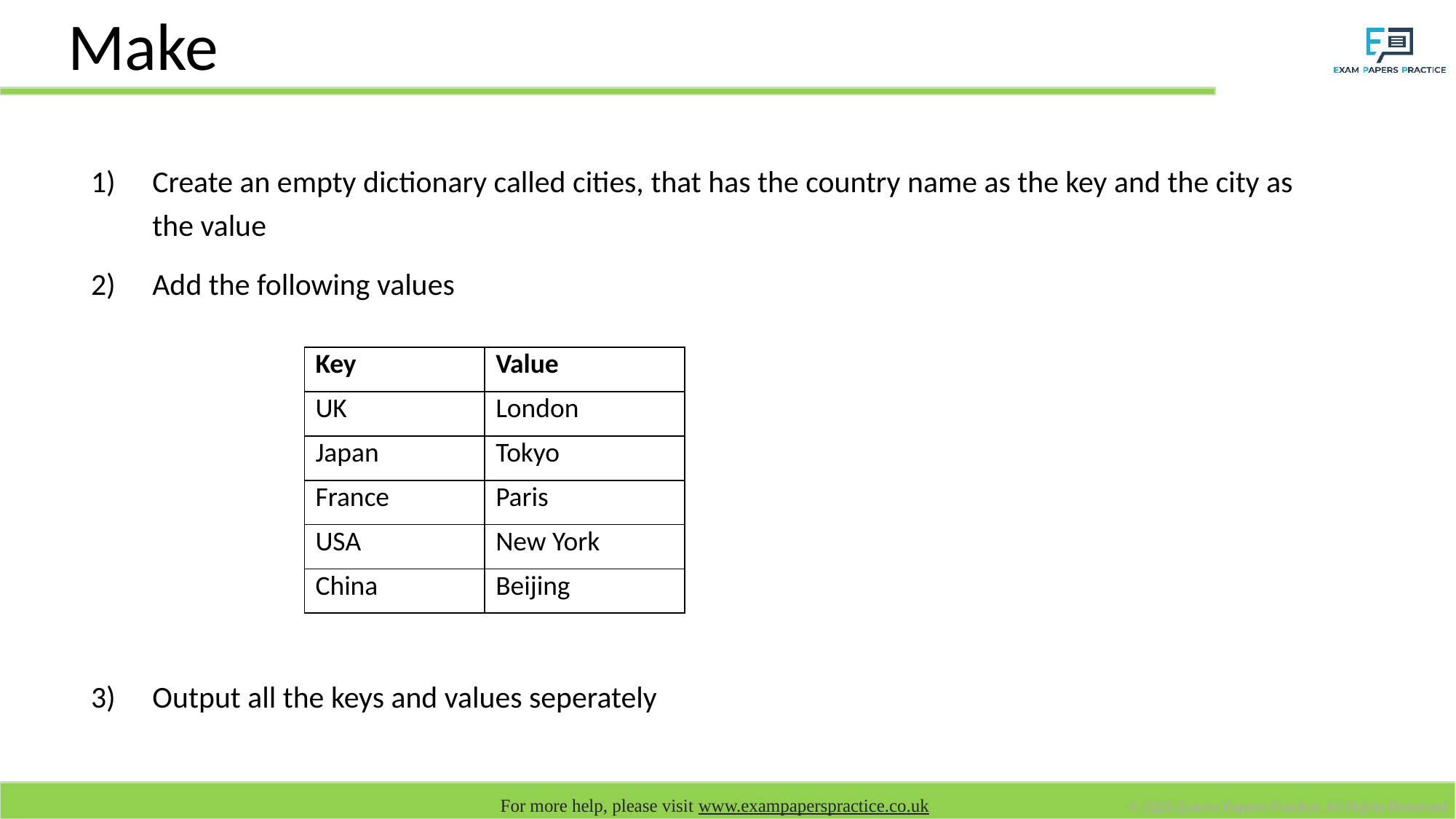

# Make
Create an empty dictionary called cities, that has the country name as the key and the city as the value
Add the following values

Output all the keys and values seperately
| Key | Value |
| --- | --- |
| UK | London |
| Japan | Tokyo |
| France | Paris |
| USA | New York |
| China | Beijing |